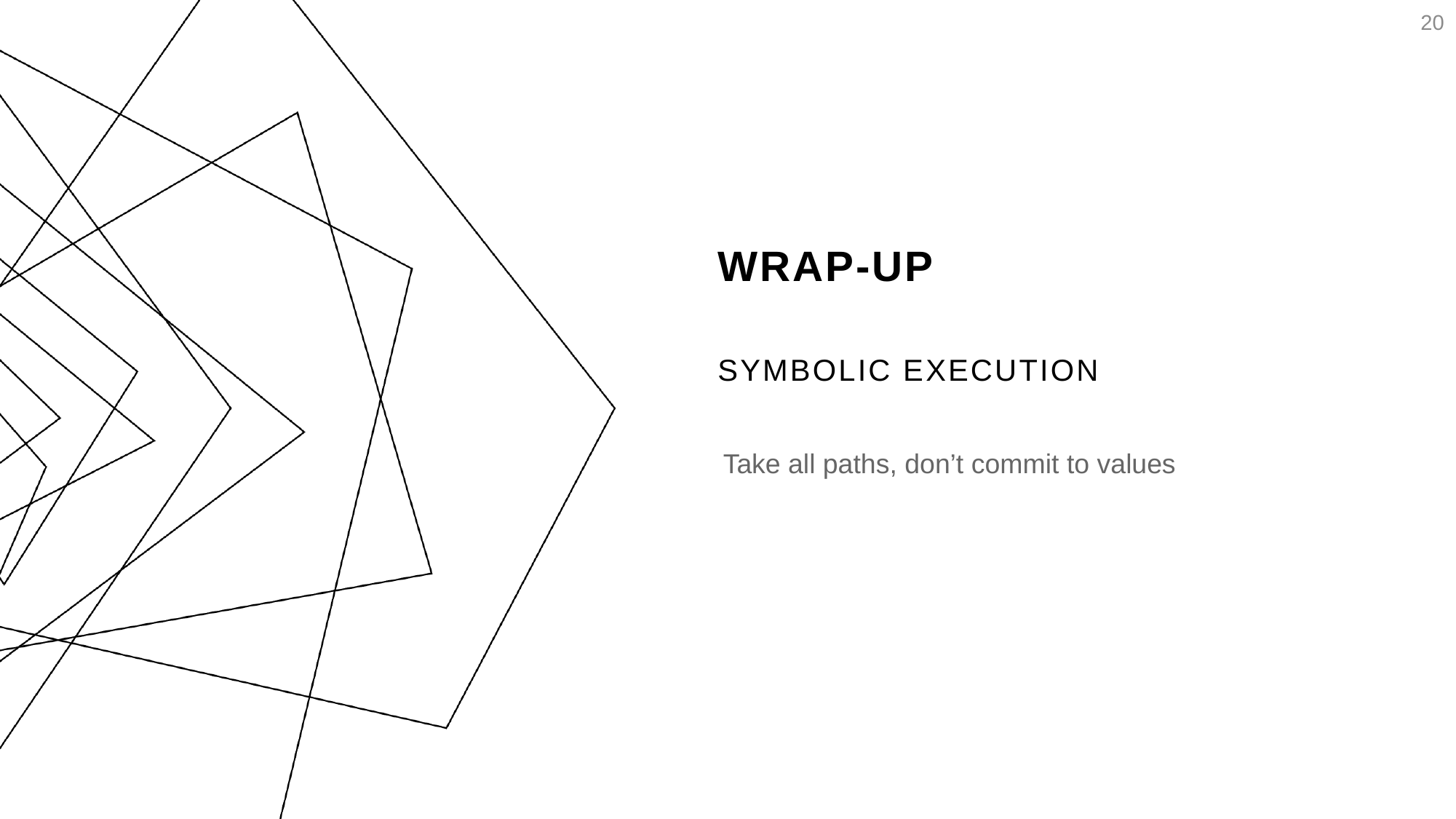

20
# Wrap-up
Symbolic execution
Take all paths, don’t commit to values